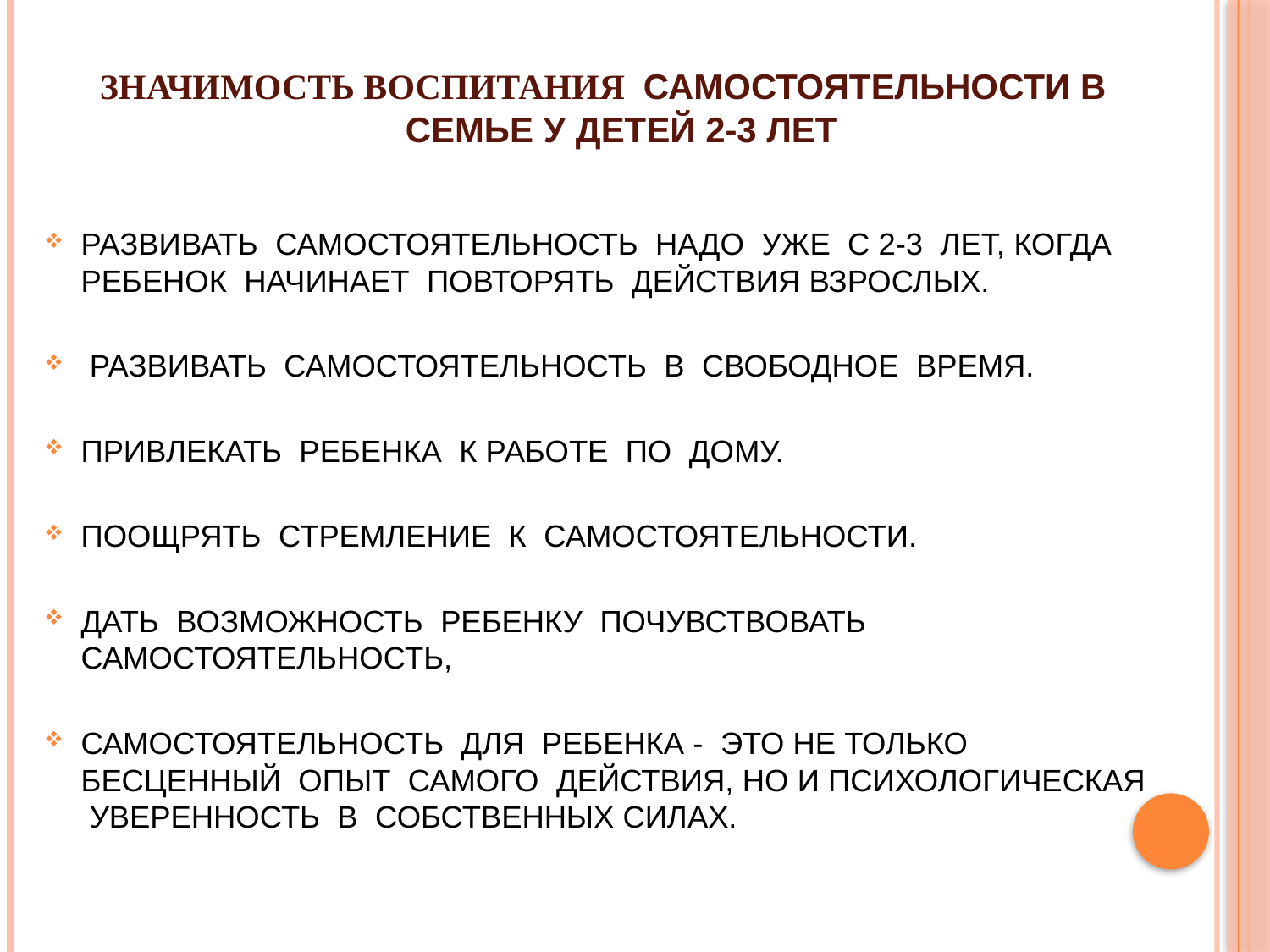

ЗНАЧИМОСТЬ ВОСПИТАНИЯ  САМОСТОЯТЕЛЬНОСТИ В СЕМЬЕ У ДЕТЕЙ 2-3 ЛЕТ

РАЗВИВАТЬ  САМОСТОЯТЕЛЬНОСТЬ  НАДО  УЖЕ  С 2-3  ЛЕТ, КОГДА РЕБЕНОК  НАЧИНАЕТ  ПОВТОРЯТЬ  ДЕЙСТВИЯ ВЗРОСЛЫХ.

 РАЗВИВАТЬ  САМОСТОЯТЕЛЬНОСТЬ  В  СВОБОДНОЕ  ВРЕМЯ.

ПРИВЛЕКАТЬ  РЕБЕНКА  К РАБОТЕ  ПО  ДОМУ.

ПООЩРЯТЬ  СТРЕМЛЕНИЕ  К  САМОСТОЯТЕЛЬНОСТИ.

ДАТЬ  ВОЗМОЖНОСТЬ  РЕБЕНКУ  ПОЧУВСТВОВАТЬ САМОСТОЯТЕЛЬНОСТЬ,

САМОСТОЯТЕЛЬНОСТЬ  ДЛЯ  РЕБЕНКА -  ЭТО НЕ ТОЛЬКО БЕСЦЕННЫЙ  ОПЫТ  САМОГО  ДЕЙСТВИЯ, НО И ПСИХОЛОГИЧЕСКАЯ   УВЕРЕННОСТЬ  В  СОБСТВЕННЫХ СИЛАХ.